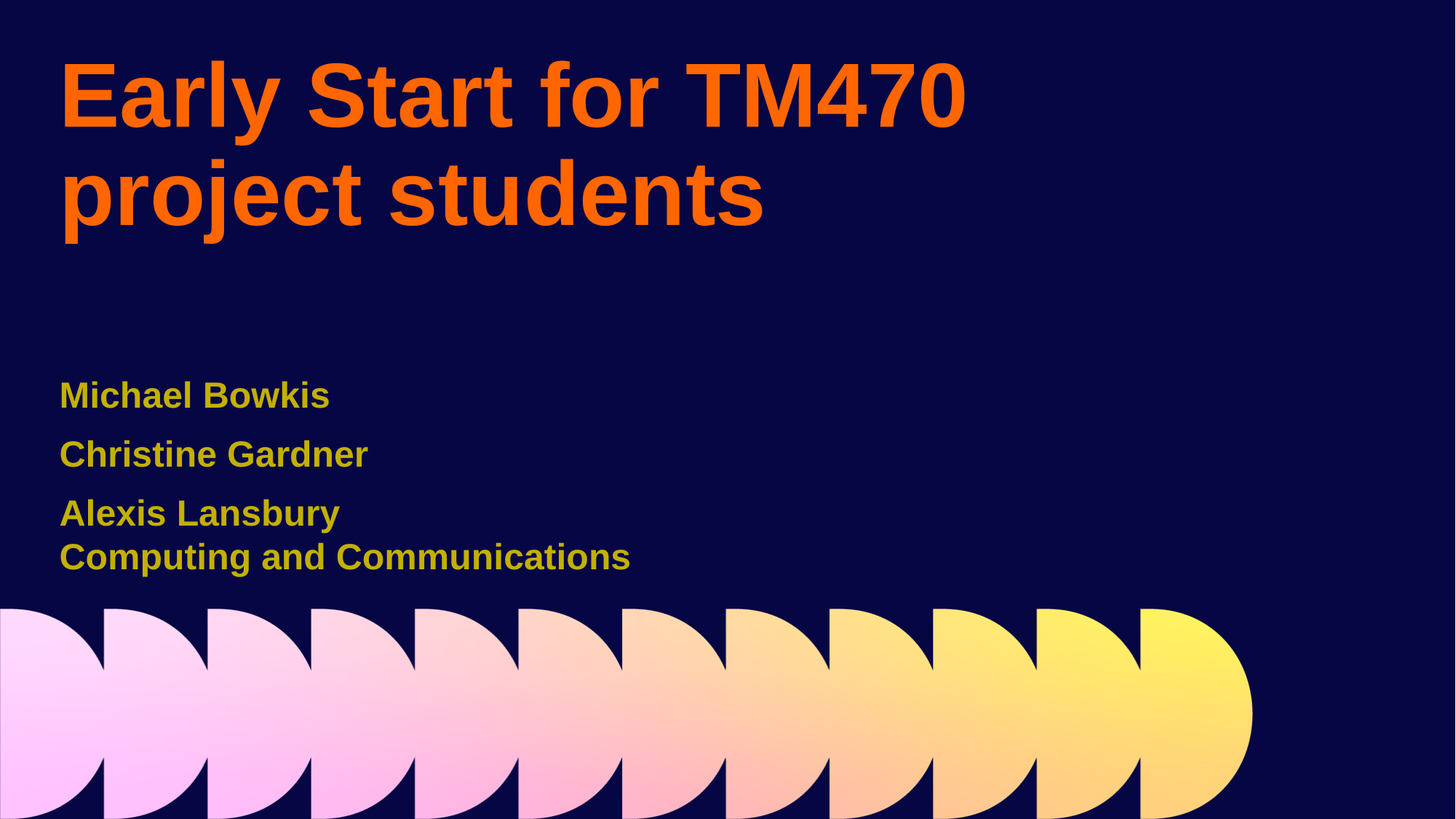

Slide Title 2
Early Start for TM470 project students
Michael Bowkis
Christine Gardner
Alexis Lansbury
Computing and Communications